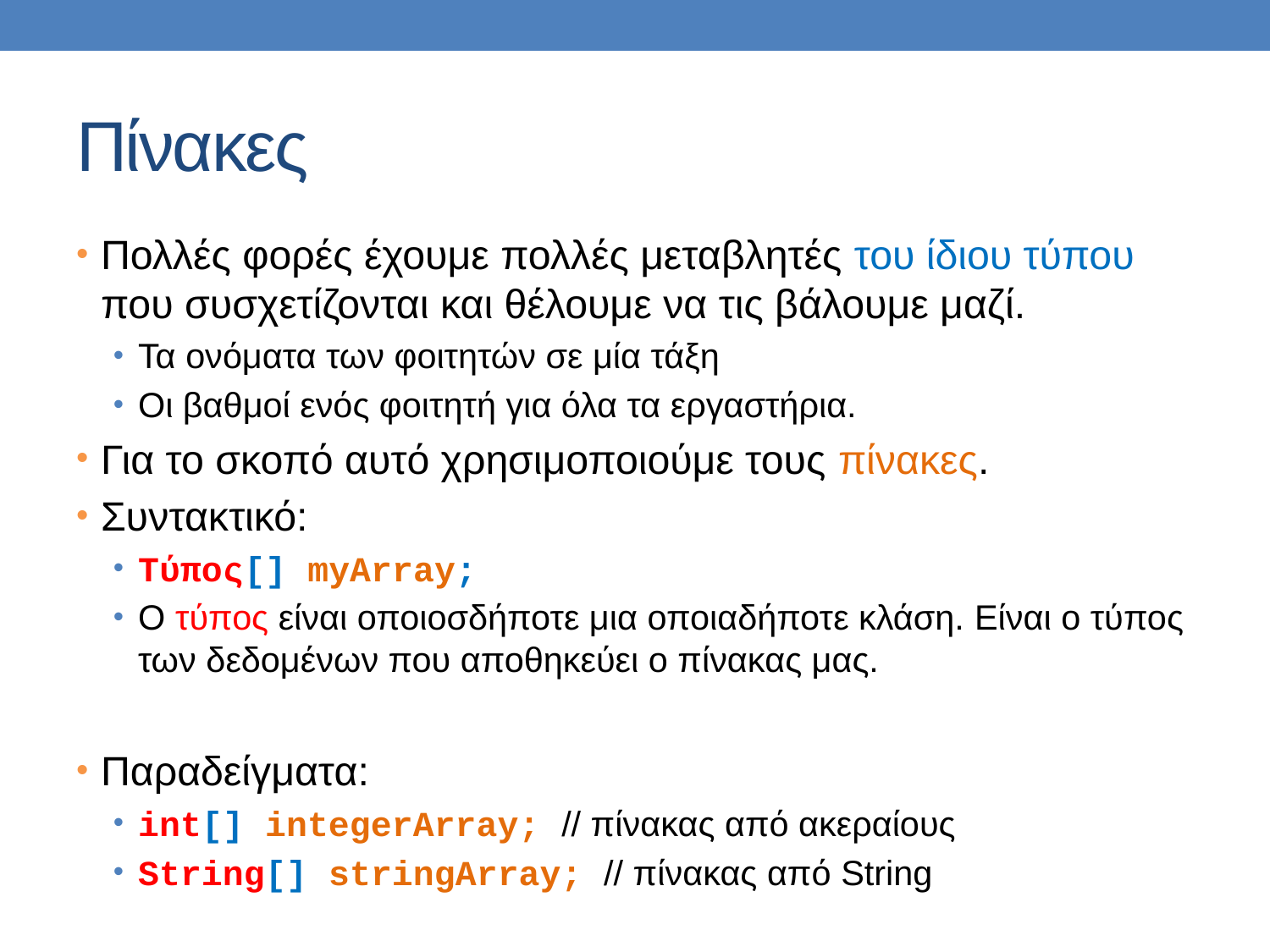

# Πίνακες
Πολλές φορές έχουμε πολλές μεταβλητές του ίδιου τύπου που συσχετίζονται και θέλουμε να τις βάλουμε μαζί.
Τα ονόματα των φοιτητών σε μία τάξη
Οι βαθμοί ενός φοιτητή για όλα τα εργαστήρια.
Για το σκοπό αυτό χρησιμοποιούμε τους πίνακες.
Συντακτικό:
Τύπος[] myArray;
Ο τύπος είναι οποιοσδήποτε μια οποιαδήποτε κλάση. Είναι ο τύπος των δεδομένων που αποθηκεύει ο πίνακας μας.

Παραδείγματα:
int[] integerArray; // πίνακας από ακεραίους
String[] stringArray; // πίνακας από String